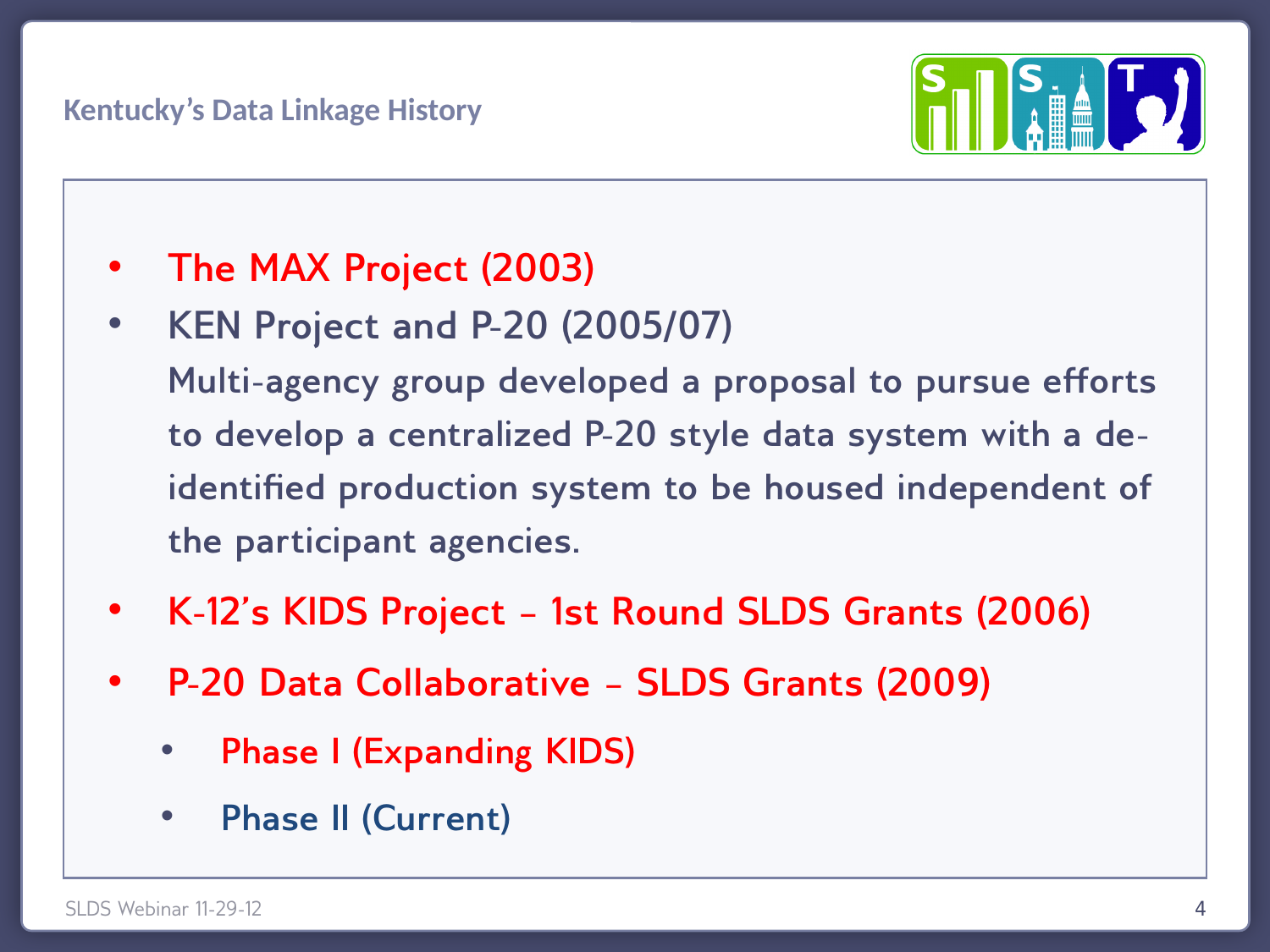

Kentucky’s Data Linkage History

The MAX Project (2003)
KEN Project and P-20 (2005/07)
Multi-agency group developed a proposal to pursue efforts to develop a centralized P-20 style data system with a de-identified production system to be housed independent of the participant agencies.
K-12’s KIDS Project – 1st Round SLDS Grants (2006)
P-20 Data Collaborative – SLDS Grants (2009)
Phase I (Expanding KIDS)
Phase II (Current)

SLDS Webinar 11-29-12
4
4